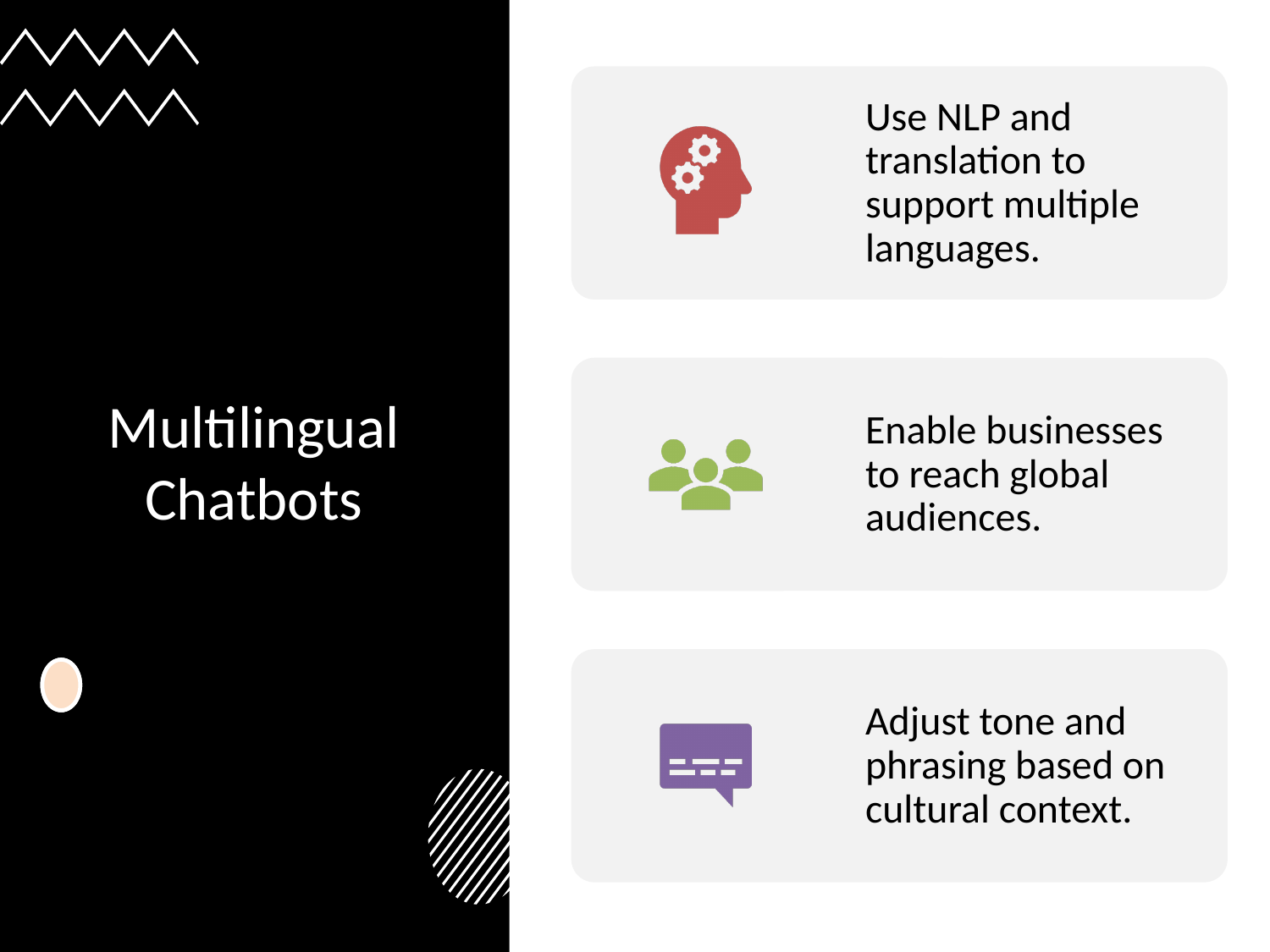

Use NLP and translation to support multiple languages.
Enable businesses to reach global audiences.
Adjust tone and phrasing based on cultural context.
# Multilingual Chatbots